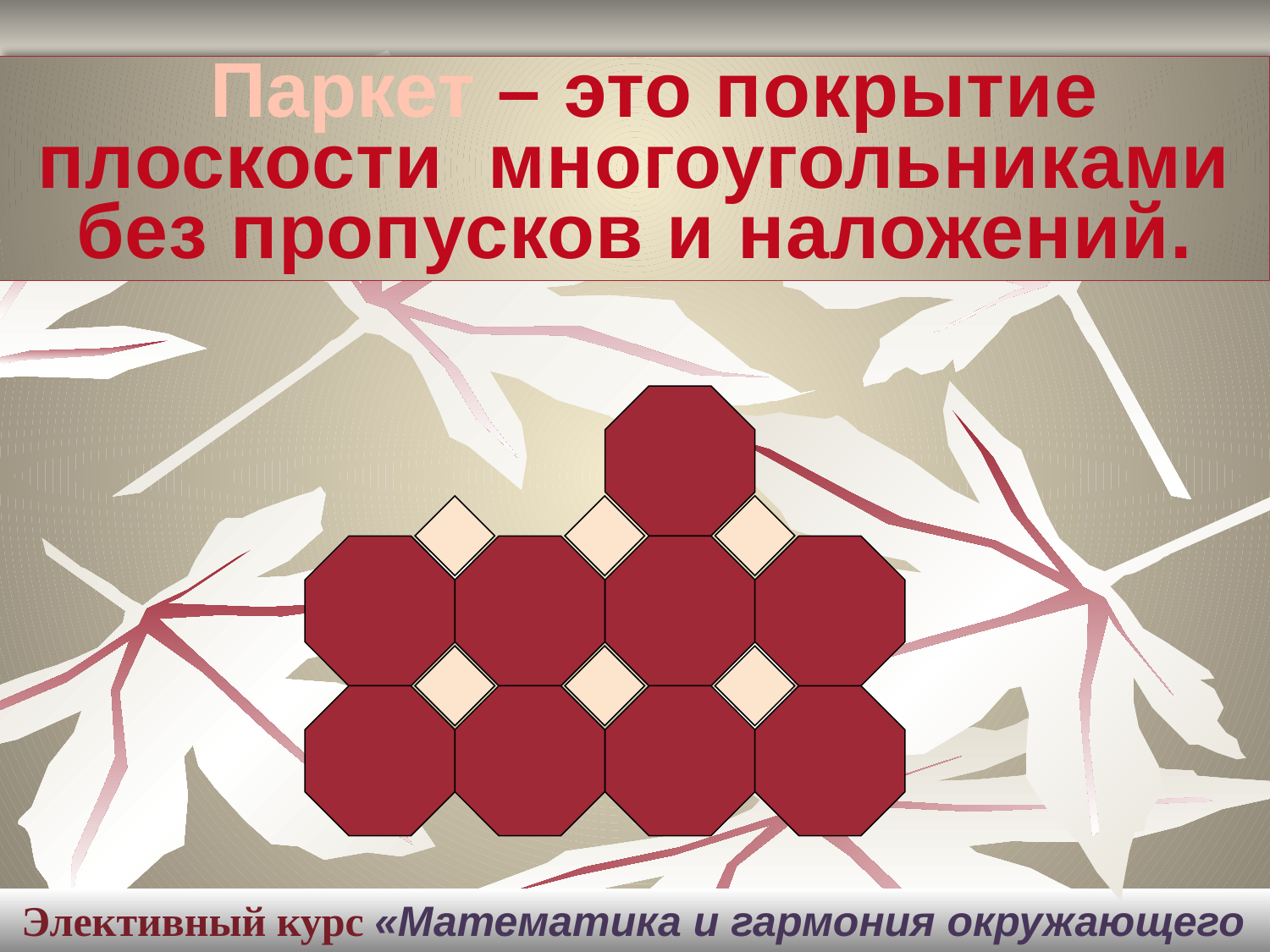

Паркет – это покрытие плоскости  многоугольниками без пропусков и наложений.

Элективный курс «Математика и гармония окружающего мира»